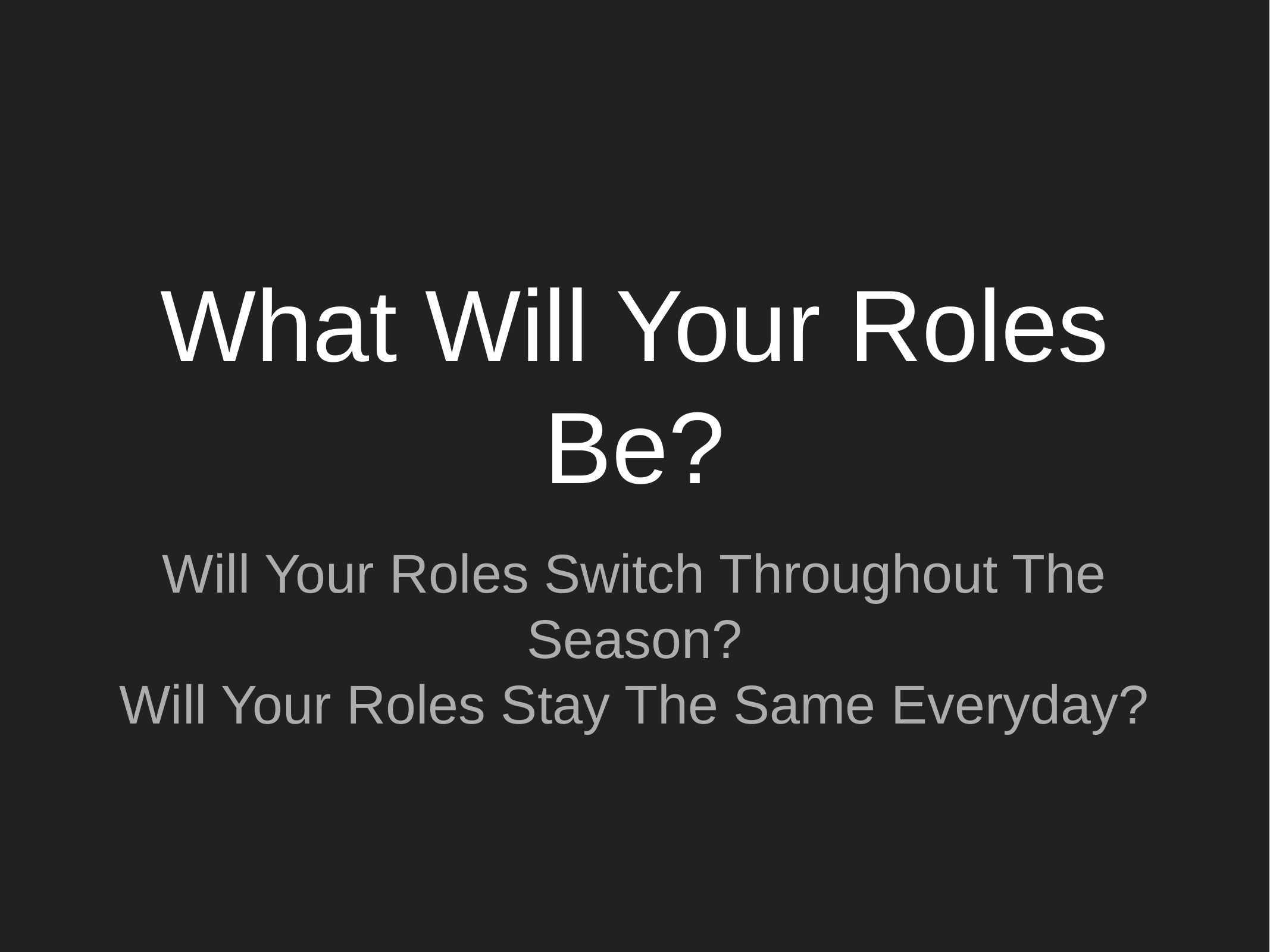

# What Will Your Roles Be?
Will Your Roles Switch Throughout The Season?
Will Your Roles Stay The Same Everyday?